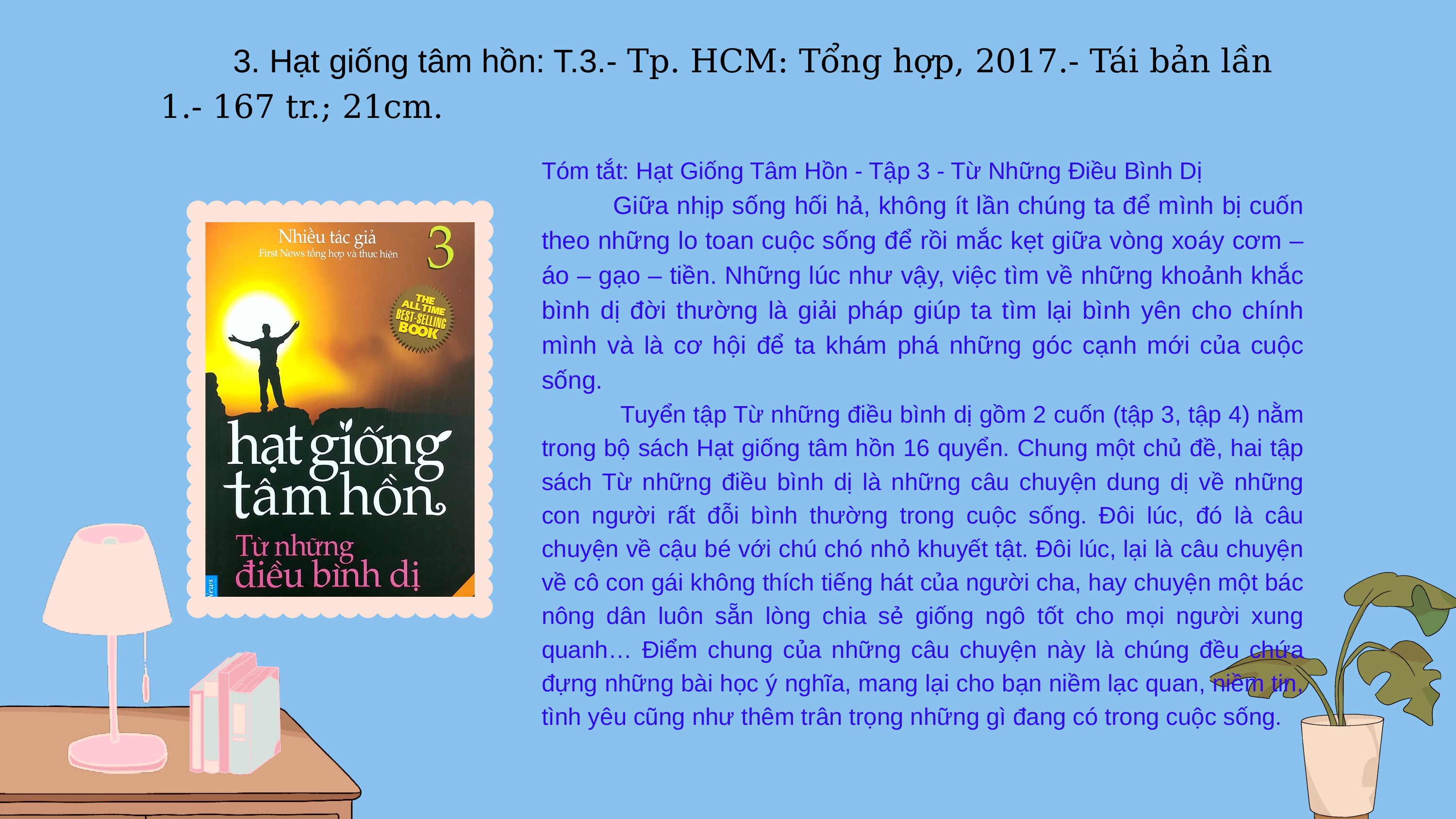

3. Hạt giống tâm hồn: T.3.- Tp. HCM: Tổng hợp, 2017.- Tái bản lần 1.- 167 tr.; 21cm.
Tóm tắt: Hạt Giống Tâm Hồn - Tập 3 - Từ Những Điều Bình Dị
         Giữa nhịp sống hối hả, không ít lần chúng ta để mình bị cuốn theo những lo toan cuộc sống để rồi mắc kẹt giữa vòng xoáy cơm – áo – gạo – tiền. Những lúc như vậy, việc tìm về những khoảnh khắc bình dị đời thường là giải pháp giúp ta tìm lại bình yên cho chính mình và là cơ hội để ta khám phá những góc cạnh mới của cuộc sống.
           Tuyển tập Từ những điều bình dị gồm 2 cuốn (tập 3, tập 4) nằm trong bộ sách Hạt giống tâm hồn 16 quyển. Chung một chủ đề, hai tập sách Từ những điều bình dị là những câu chuyện dung dị về những con người rất đỗi bình thường trong cuộc sống. Đôi lúc, đó là câu chuyện về cậu bé với chú chó nhỏ khuyết tật. Đôi lúc, lại là câu chuyện về cô con gái không thích tiếng hát của người cha, hay chuyện một bác nông dân luôn sẵn lòng chia sẻ giống ngô tốt cho mọi người xung quanh… Điểm chung của những câu chuyện này là chúng đều chứa đựng những bài học ý nghĩa, mang lại cho bạn niềm lạc quan, niềm tin, tình yêu cũng như thêm trân trọng những gì đang có trong cuộc sống.